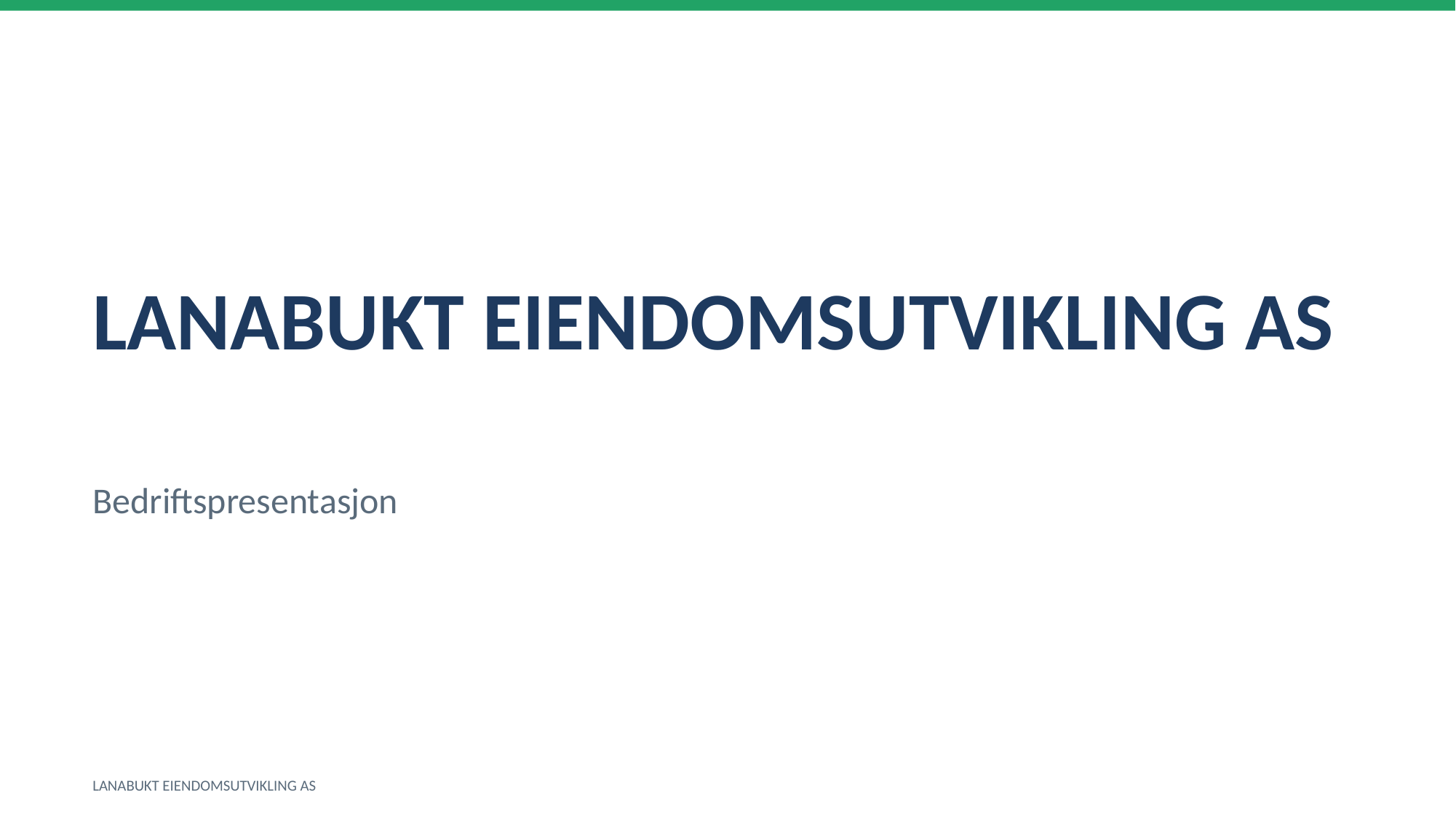

LANABUKT EIENDOMSUTVIKLING AS
Bedriftspresentasjon
LANABUKT EIENDOMSUTVIKLING AS